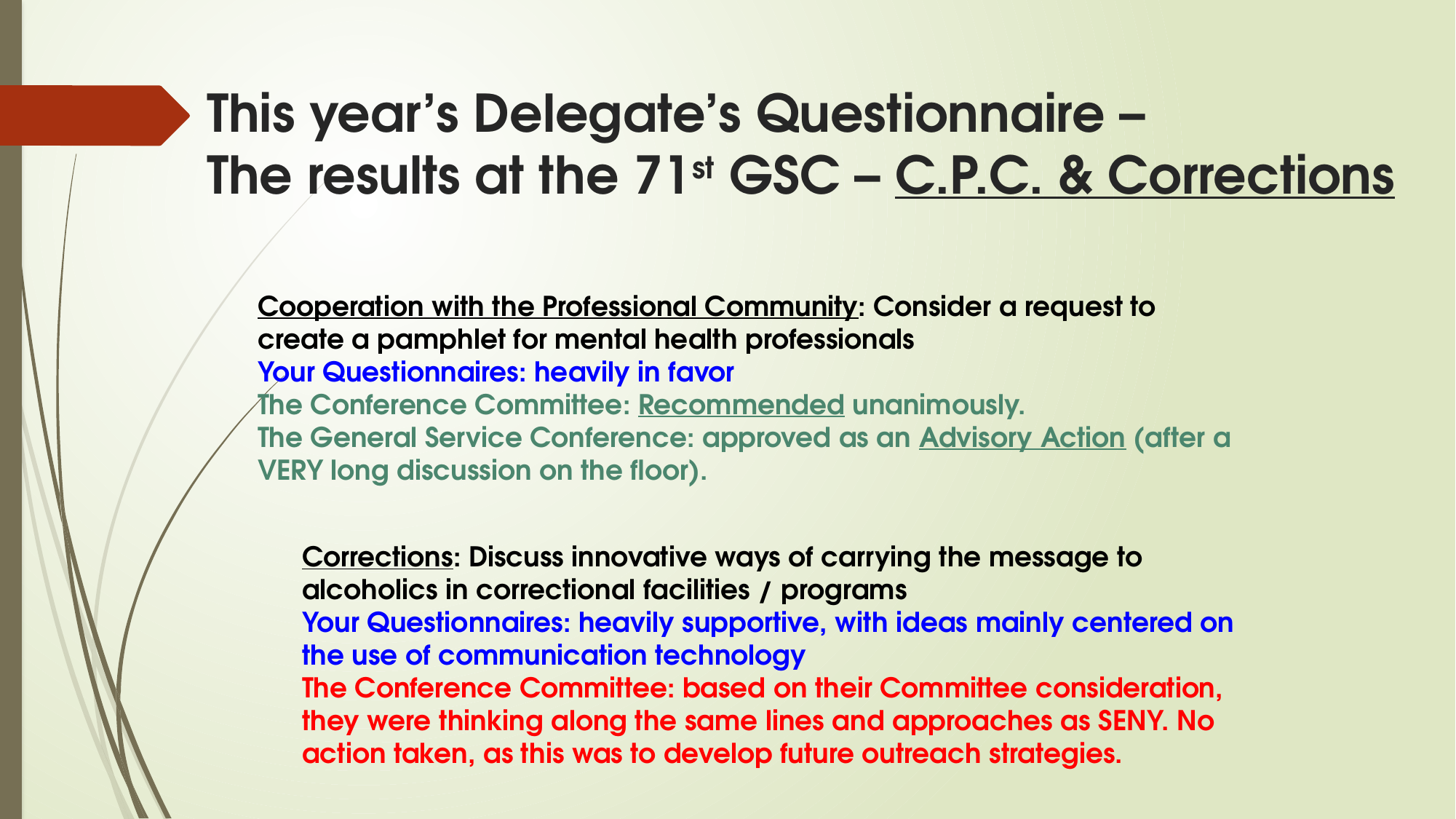

# This year’s Delegate’s Questionnaire – The results at the 71st GSC – C.P.C. & Corrections
Cooperation with the Professional Community: Consider a request to create a pamphlet for mental health professionals
Your Questionnaires: heavily in favor
The Conference Committee: Recommended unanimously.
The General Service Conference: approved as an Advisory Action (after a VERY long discussion on the floor).
Corrections: Discuss innovative ways of carrying the message to alcoholics in correctional facilities / programs
Your Questionnaires: heavily supportive, with ideas mainly centered on the use of communication technology
The Conference Committee: based on their Committee consideration, they were thinking along the same lines and approaches as SENY. No action taken, as this was to develop future outreach strategies.